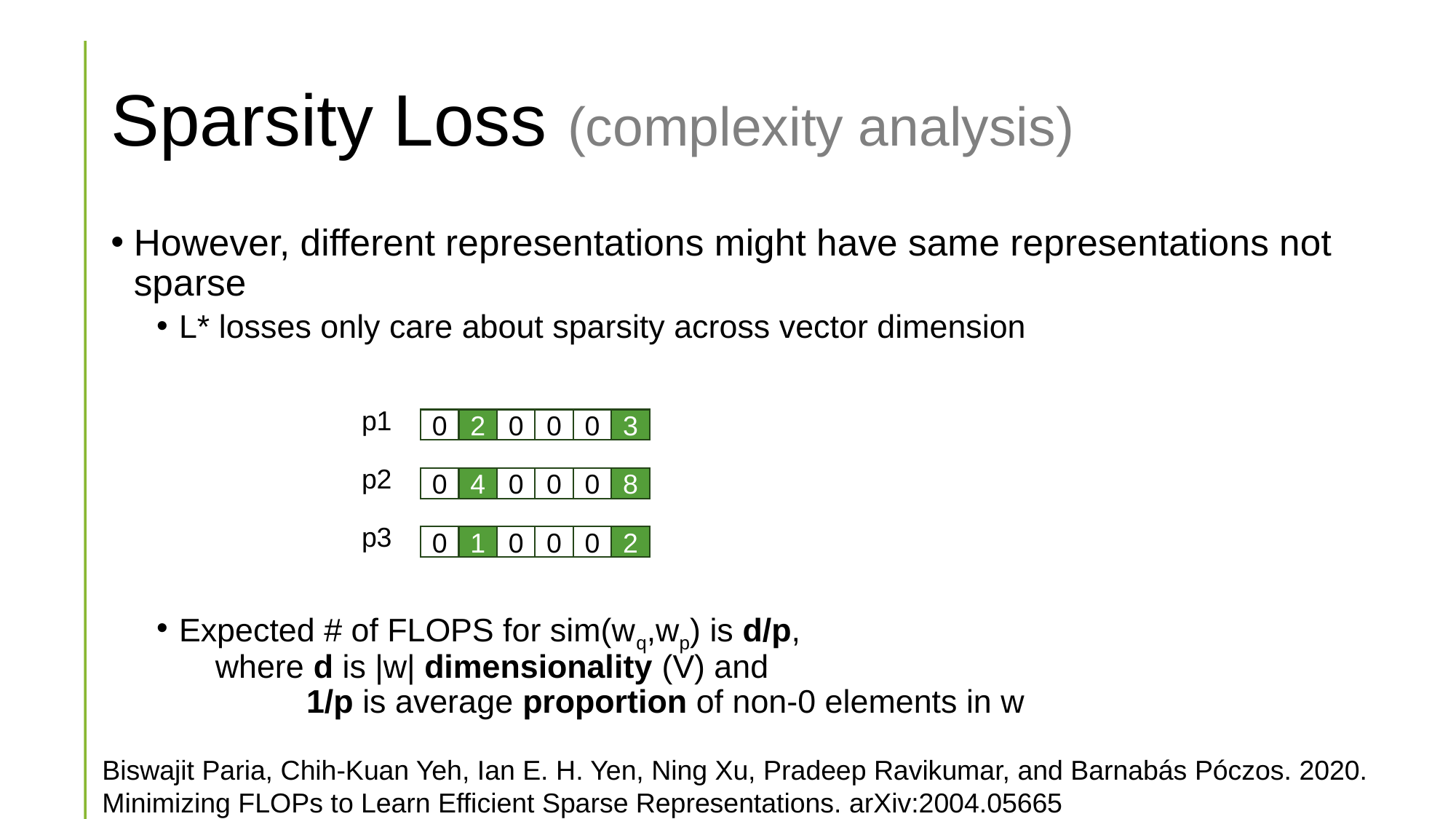

# Sparsity Loss (complexity analysis)
However, different representations might have same representations not sparse
L* losses only care about sparsity across vector dimension

Expected # of FLOPS for sim(wq,wp) is d/p,
    where d is |w| dimensionality (V) and
              1/p is average proportion of non-0 elements in w

p1
0
2
0
0
0
3
p2
0
4
0
0
0
8
p3
0
1
0
0
0
2
Biswajit Paria, Chih-Kuan Yeh, Ian E. H. Yen, Ning Xu, Pradeep Ravikumar, and Barnabás Póczos. 2020. Minimizing FLOPs to Learn Efficient Sparse Representations. arXiv:2004.05665